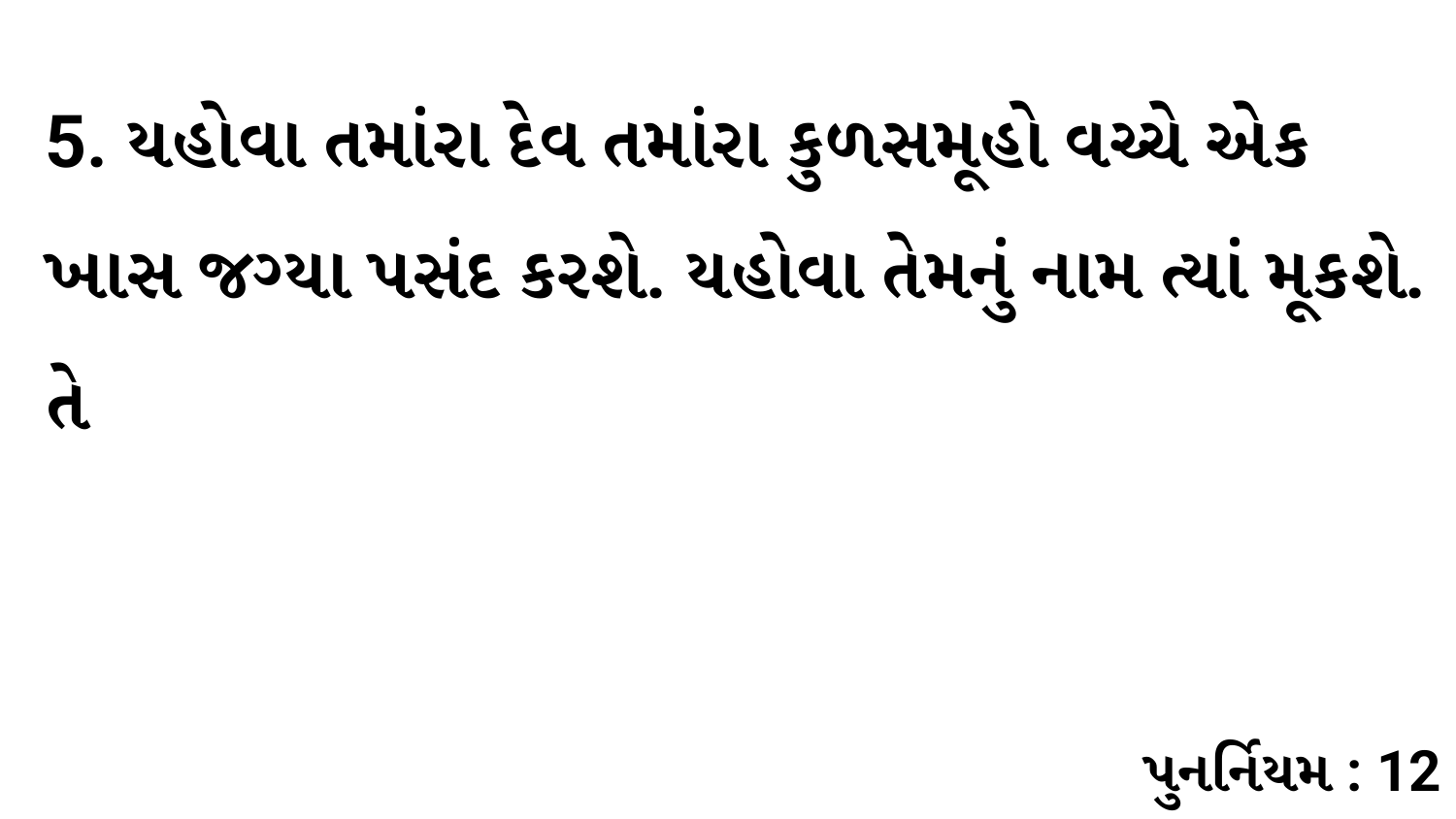

5. યહોવા તમાંરા દેવ તમાંરા કુળસમૂહો વચ્ચે એક ખાસ જગ્યા પસંદ કરશે. યહોવા તેમનું નામ ત્યાં મૂકશે. તે
પુનર્નિયમ : 12